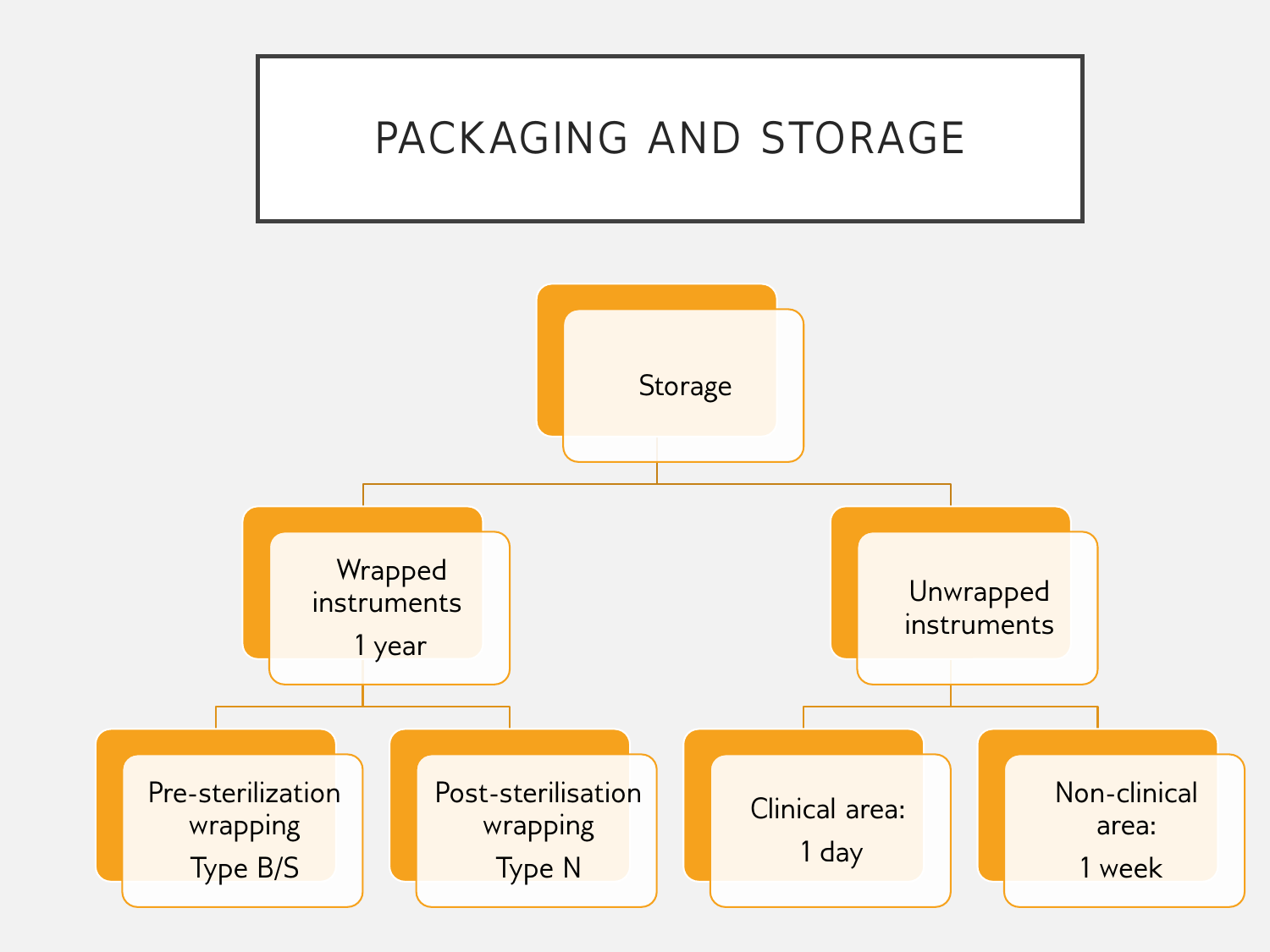

# Packaging and Storage
Storage
Wrapped instruments
1 year
Pre-sterilization wrapping
Type B/S
Post-sterilisation wrapping
Type N
Unwrapped instruments
Clinical area:
1 day
Non-clinical area:
1 week